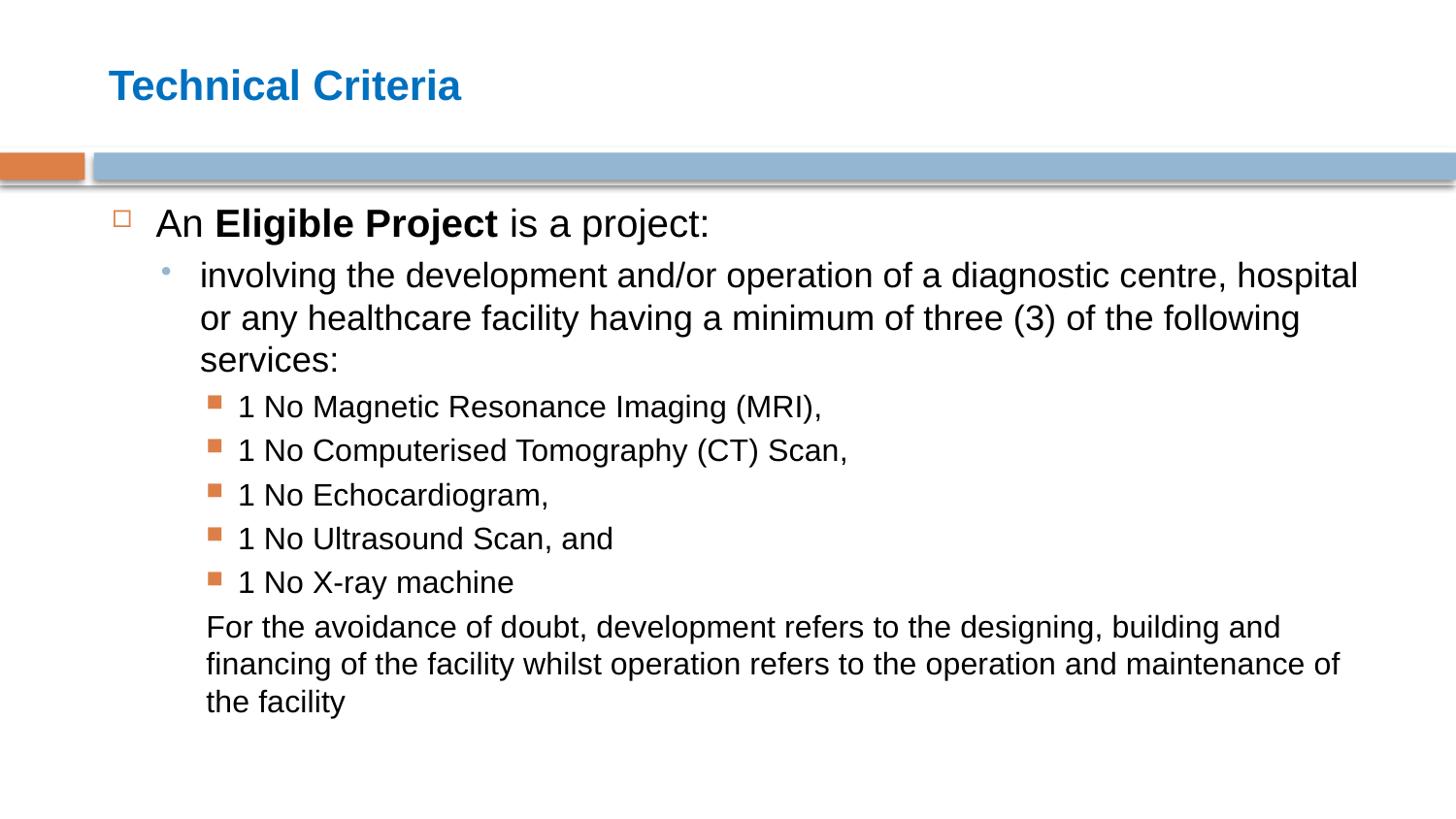

# Technical Criteria
An Eligible Project is a project:
involving the development and/or operation of a diagnostic centre, hospital or any healthcare facility having a minimum of three (3) of the following services:
1 No Magnetic Resonance Imaging (MRI),
1 No Computerised Tomography (CT) Scan,
1 No Echocardiogram,
1 No Ultrasound Scan, and
1 No X-ray machine
For the avoidance of doubt, development refers to the designing, building and financing of the facility whilst operation refers to the operation and maintenance of the facility